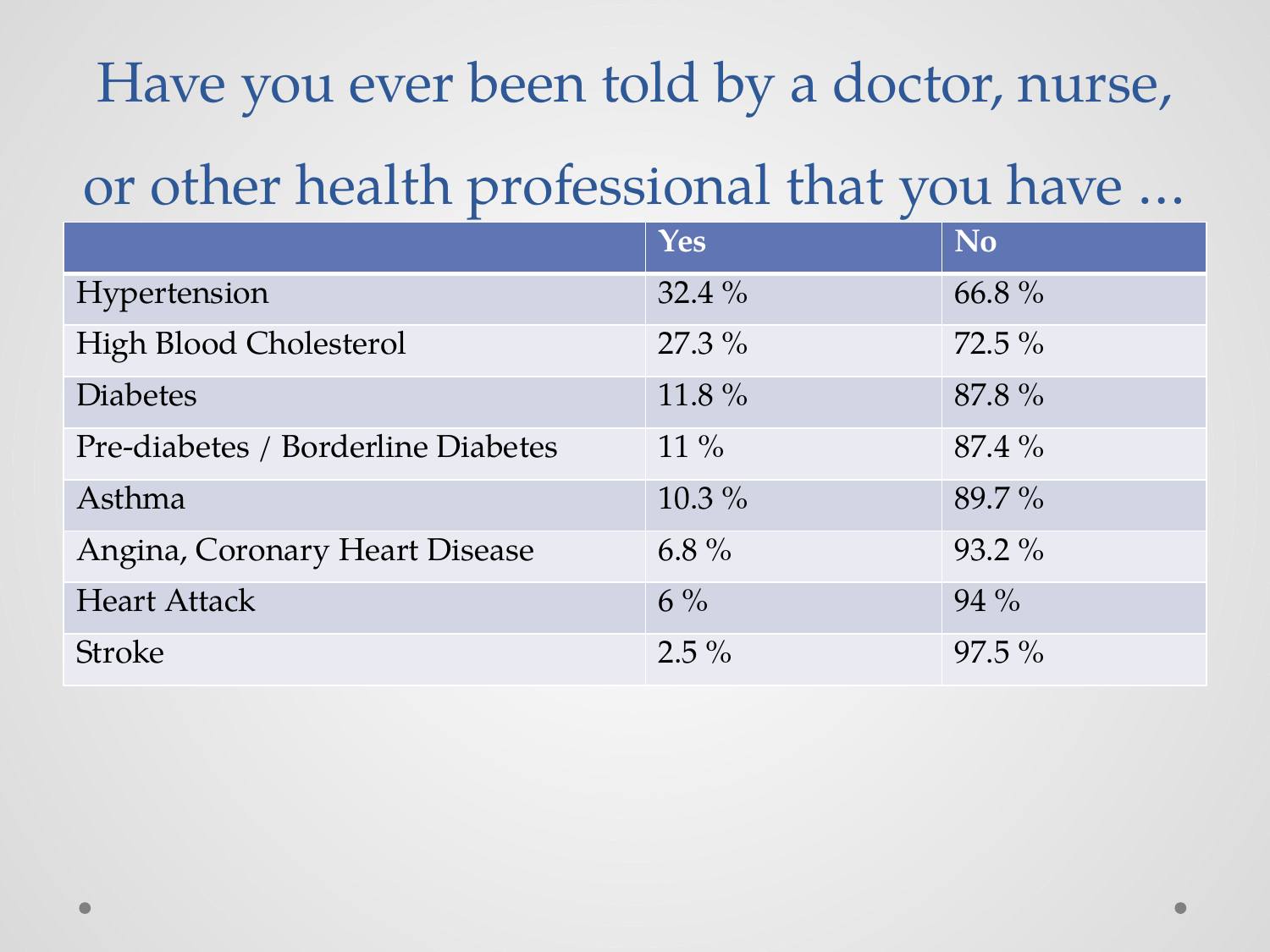

# Have you ever been told by a doctor, nurse, or other health professional that you have …
|  | Yes | No |
| --- | --- | --- |
| Hypertension | 32.4 % | 66.8 % |
| High Blood Cholesterol | 27.3 % | 72.5 % |
| Diabetes | 11.8 % | 87.8 % |
| Pre-diabetes / Borderline Diabetes | 11 % | 87.4 % |
| Asthma | 10.3 % | 89.7 % |
| Angina, Coronary Heart Disease | 6.8 % | 93.2 % |
| Heart Attack | 6 % | 94 % |
| Stroke | 2.5 % | 97.5 % |